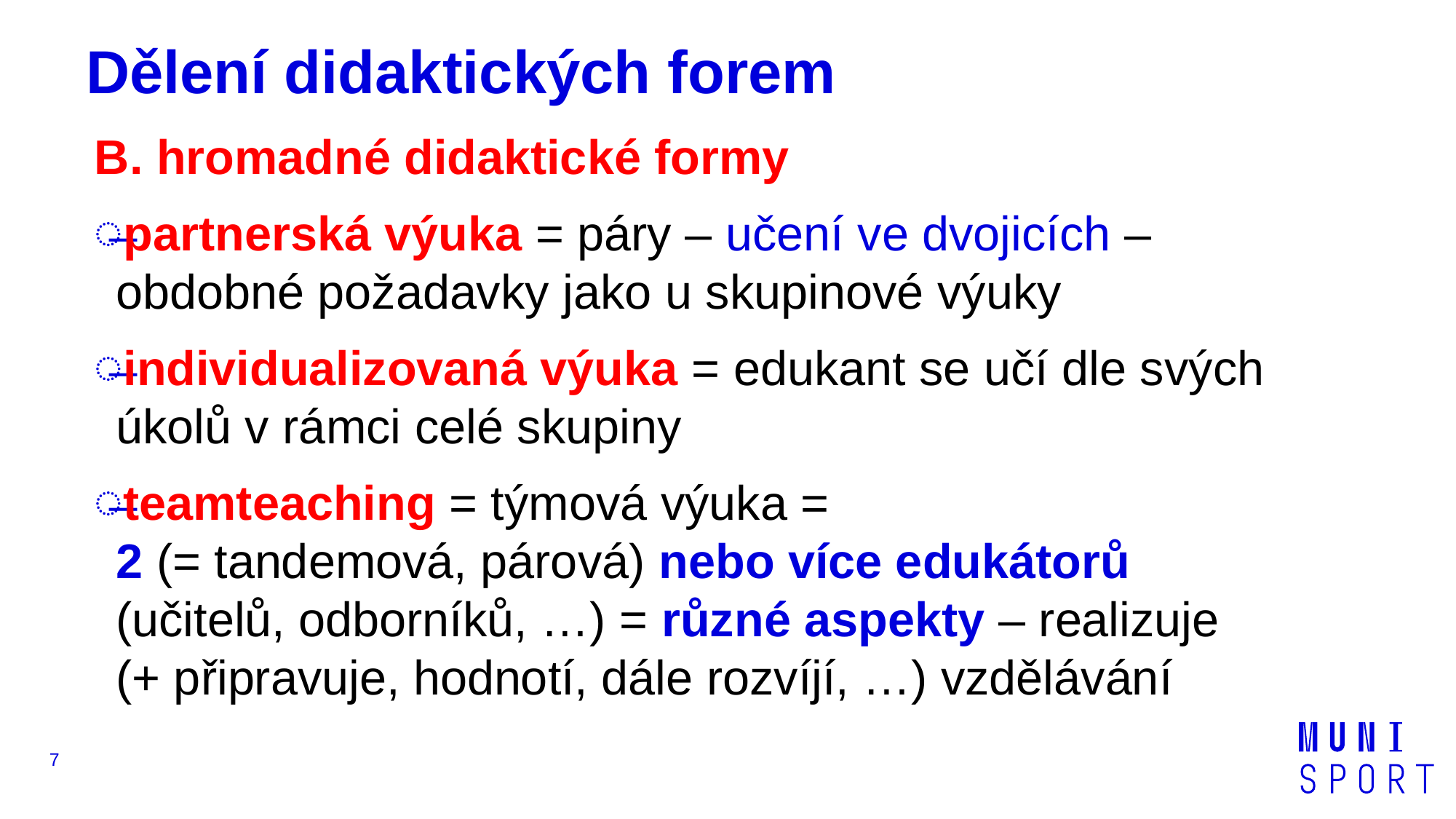

# Dělení didaktických forem
B. hromadné didaktické formy
partnerská výuka = páry – učení ve dvojicích –
obdobné požadavky jako u skupinové výuky
individualizovaná výuka = edukant se učí dle svých úkolů v rámci celé skupiny
teamteaching = týmová výuka =
2 (= tandemová, párová) nebo více edukátorů
(učitelů, odborníků, …) = různé aspekty – realizuje
(+ připravuje, hodnotí, dále rozvíjí, …) vzdělávání

7